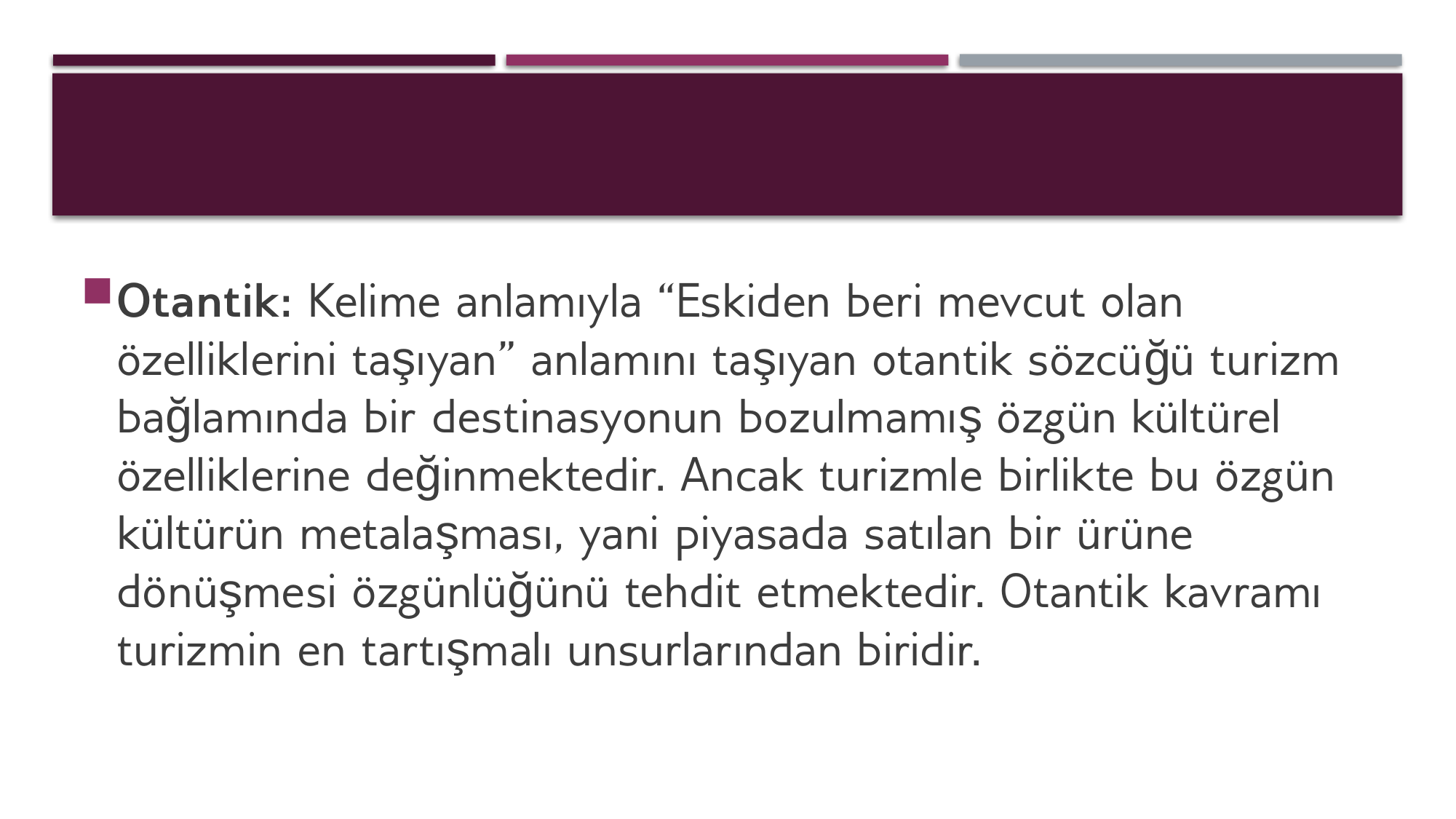

Otantik: Kelime anlamıyla “Eskiden beri mevcut olan özelliklerini taşıyan” anlamını taşıyan otantik sözcüğü turizm bağlamında bir destinasyonun bozulmamış özgün kültürel özelliklerine değinmektedir. Ancak turizmle birlikte bu özgün kültürün metalaşması, yani piyasada satılan bir ürüne dönüşmesi özgünlüğünü tehdit etmektedir. Otantik kavramı turizmin en tartışmalı unsurlarından biridir.